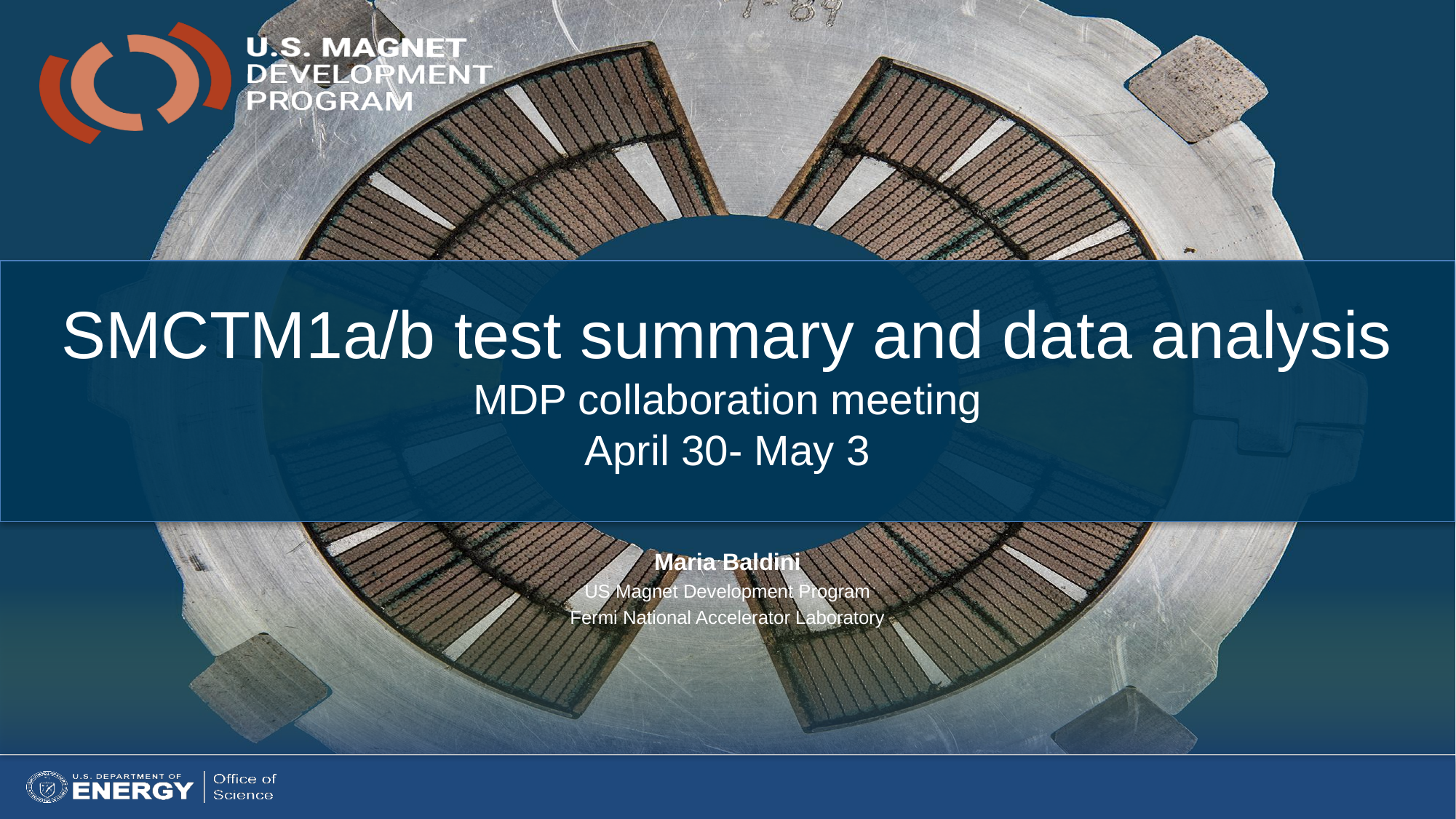

SMCTM1a/b test summary and data analysis
MDP collaboration meeting
April 30- May 3
Maria Baldini
US Magnet Development Program
Fermi National Accelerator Laboratory